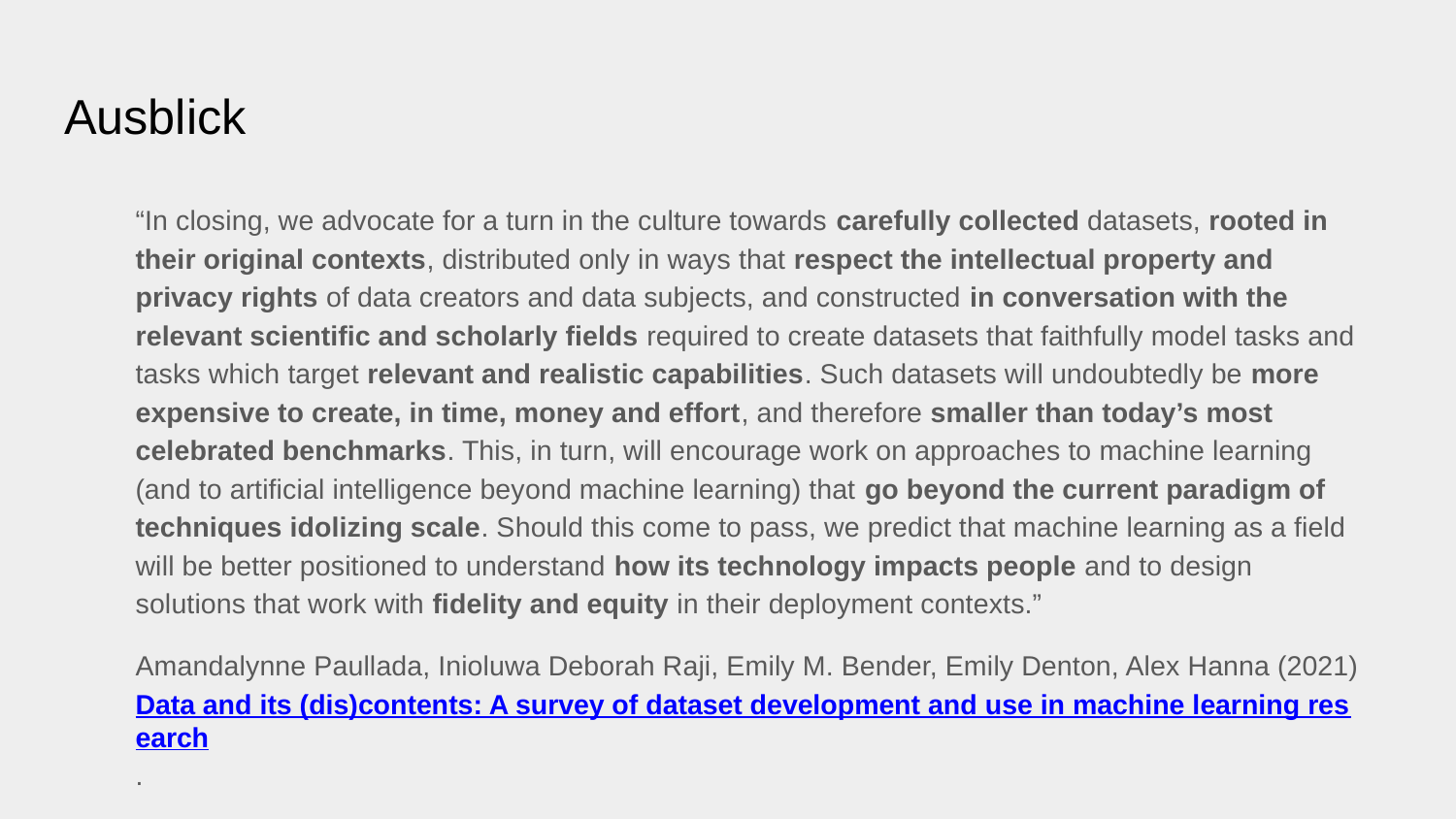

# Ausblick
“In closing, we advocate for a turn in the culture towards carefully collected datasets, rooted in their original contexts, distributed only in ways that respect the intellectual property and privacy rights of data creators and data subjects, and constructed in conversation with the relevant scientific and scholarly fields required to create datasets that faithfully model tasks and tasks which target relevant and realistic capabilities. Such datasets will undoubtedly be more expensive to create, in time, money and effort, and therefore smaller than today’s most celebrated benchmarks. This, in turn, will encourage work on approaches to machine learning (and to artificial intelligence beyond machine learning) that go beyond the current paradigm of techniques idolizing scale. Should this come to pass, we predict that machine learning as a field will be better positioned to understand how its technology impacts people and to design solutions that work with fidelity and equity in their deployment contexts.”
Amandalynne Paullada, Inioluwa Deborah Raji, Emily M. Bender, Emily Denton, Alex Hanna (2021)
Data and its (dis)contents: A survey of dataset development and use in machine learning research.